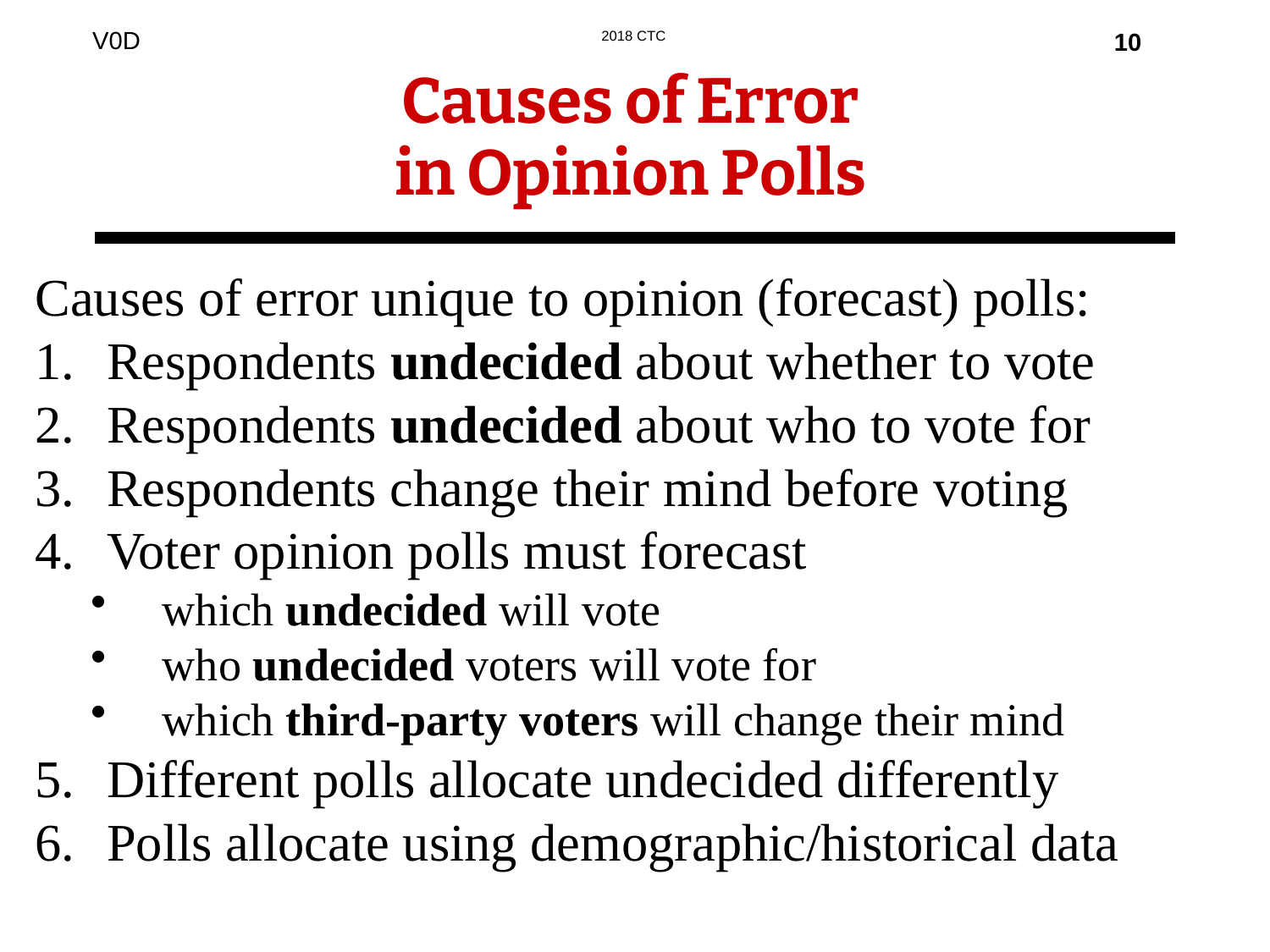

10
# Causes of Error in Opinion Polls

Causes of error unique to opinion (forecast) polls:
Respondents undecided about whether to vote
Respondents undecided about who to vote for
Respondents change their mind before voting
Voter opinion polls must forecast
which undecided will vote
who undecided voters will vote for
which third-party voters will change their mind
Different polls allocate undecided differently
Polls allocate using demographic/historical data